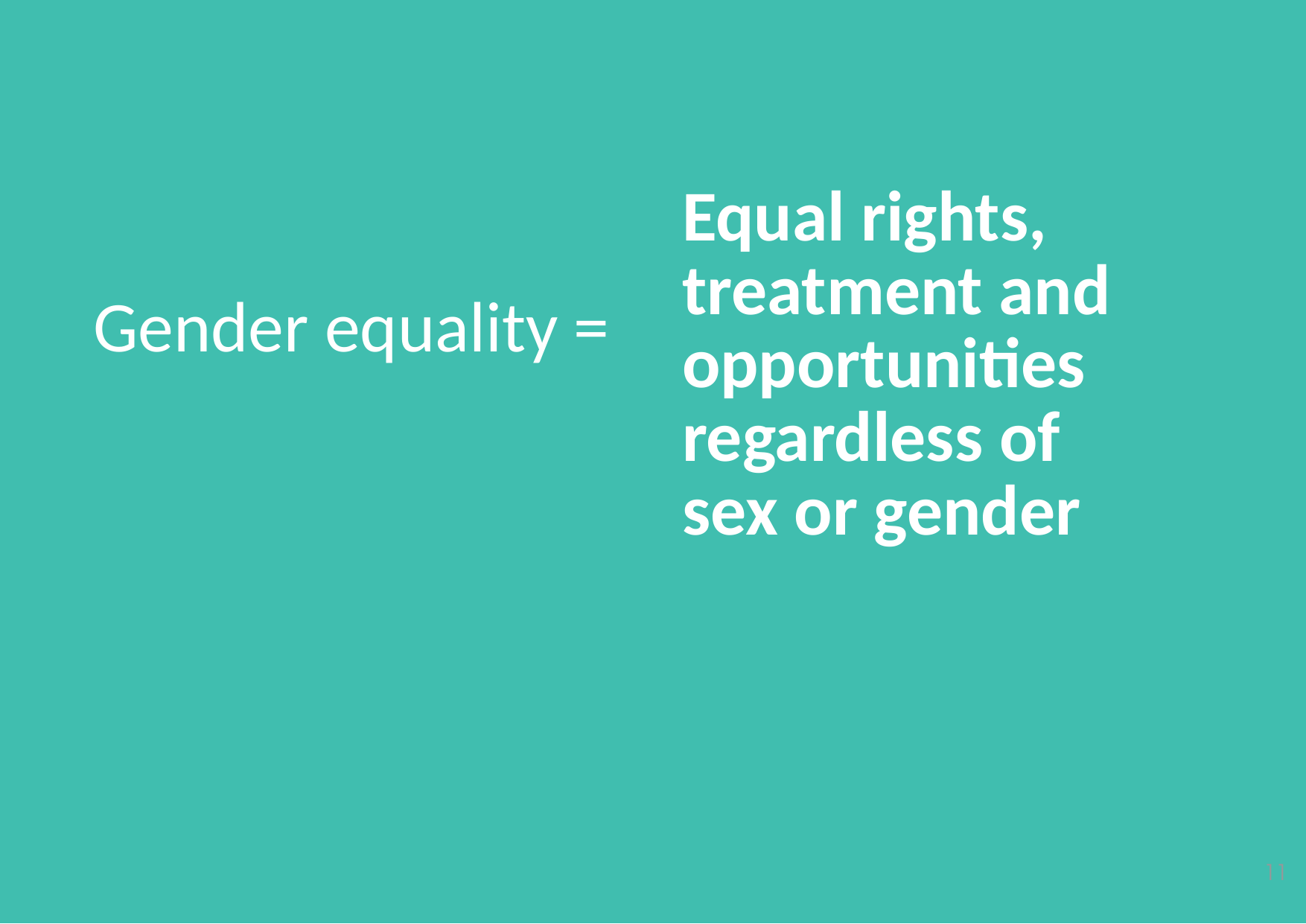

Equal rights, treatment and opportunities regardless of sex or gender
# Gender equality =
11